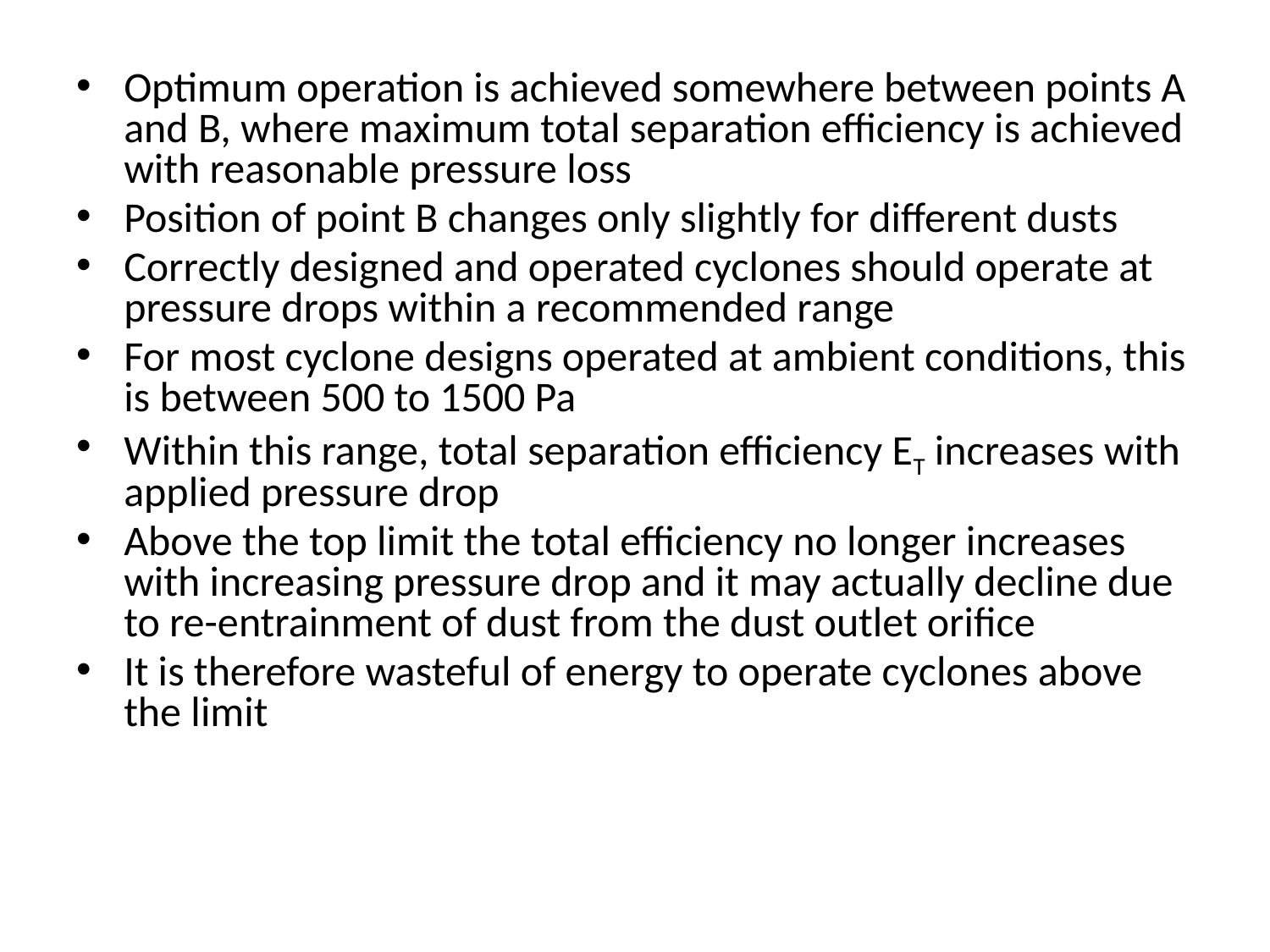

Optimum operation is achieved somewhere between points A and B, where maximum total separation efficiency is achieved with reasonable pressure loss
Position of point B changes only slightly for different dusts
Correctly designed and operated cyclones should operate at pressure drops within a recommended range
For most cyclone designs operated at ambient conditions, this is between 500 to 1500 Pa
Within this range, total separation efficiency ET increases with applied pressure drop
Above the top limit the total efficiency no longer increases with increasing pressure drop and it may actually decline due to re-entrainment of dust from the dust outlet orifice
It is therefore wasteful of energy to operate cyclones above the limit